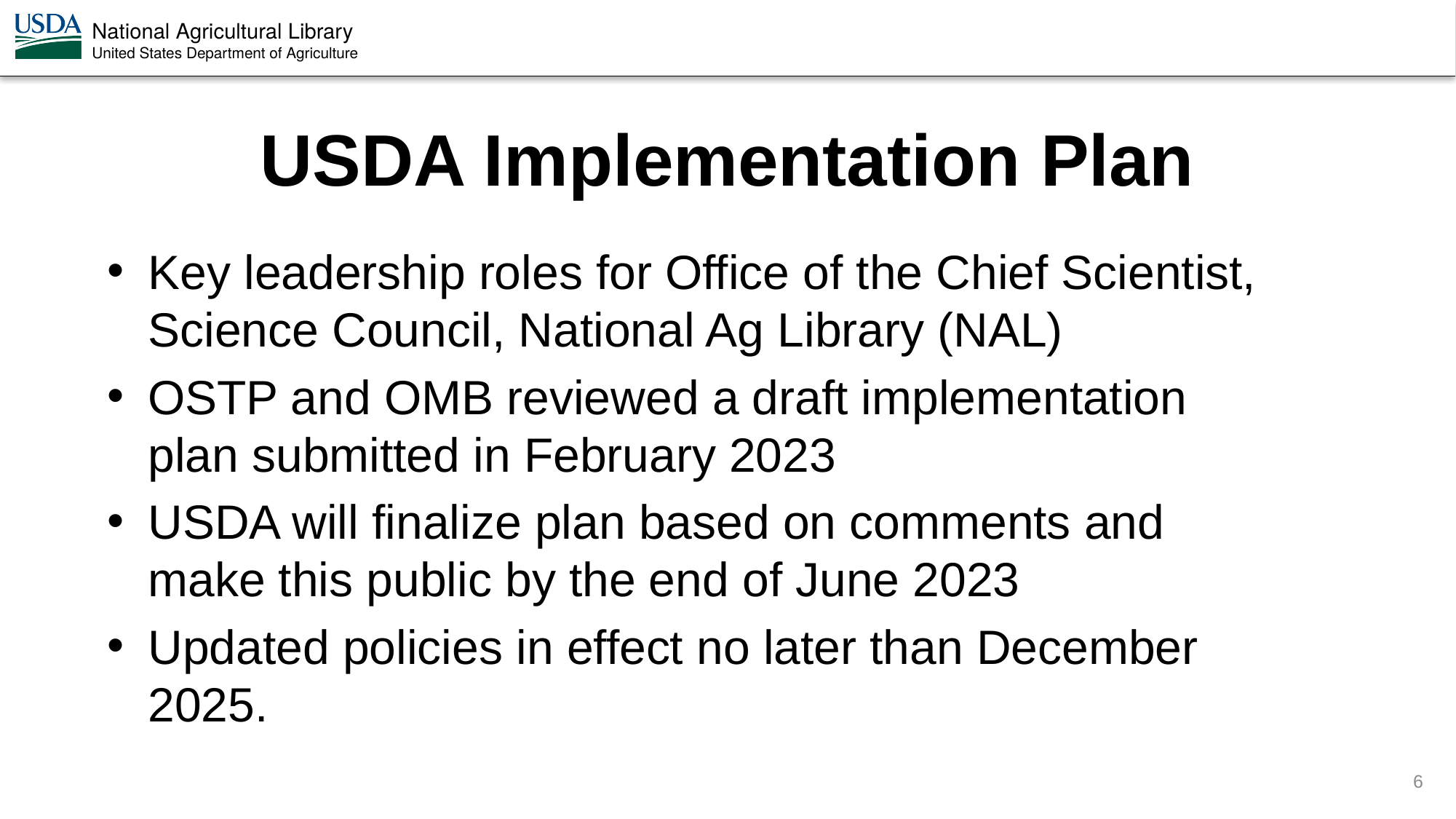

# USDA Implementation Plan
Key leadership roles for Office of the Chief Scientist, Science Council, National Ag Library (NAL)
OSTP and OMB reviewed a draft implementation plan submitted in February 2023
USDA will finalize plan based on comments and make this public by the end of June 2023
Updated policies in effect no later than December 2025.

6